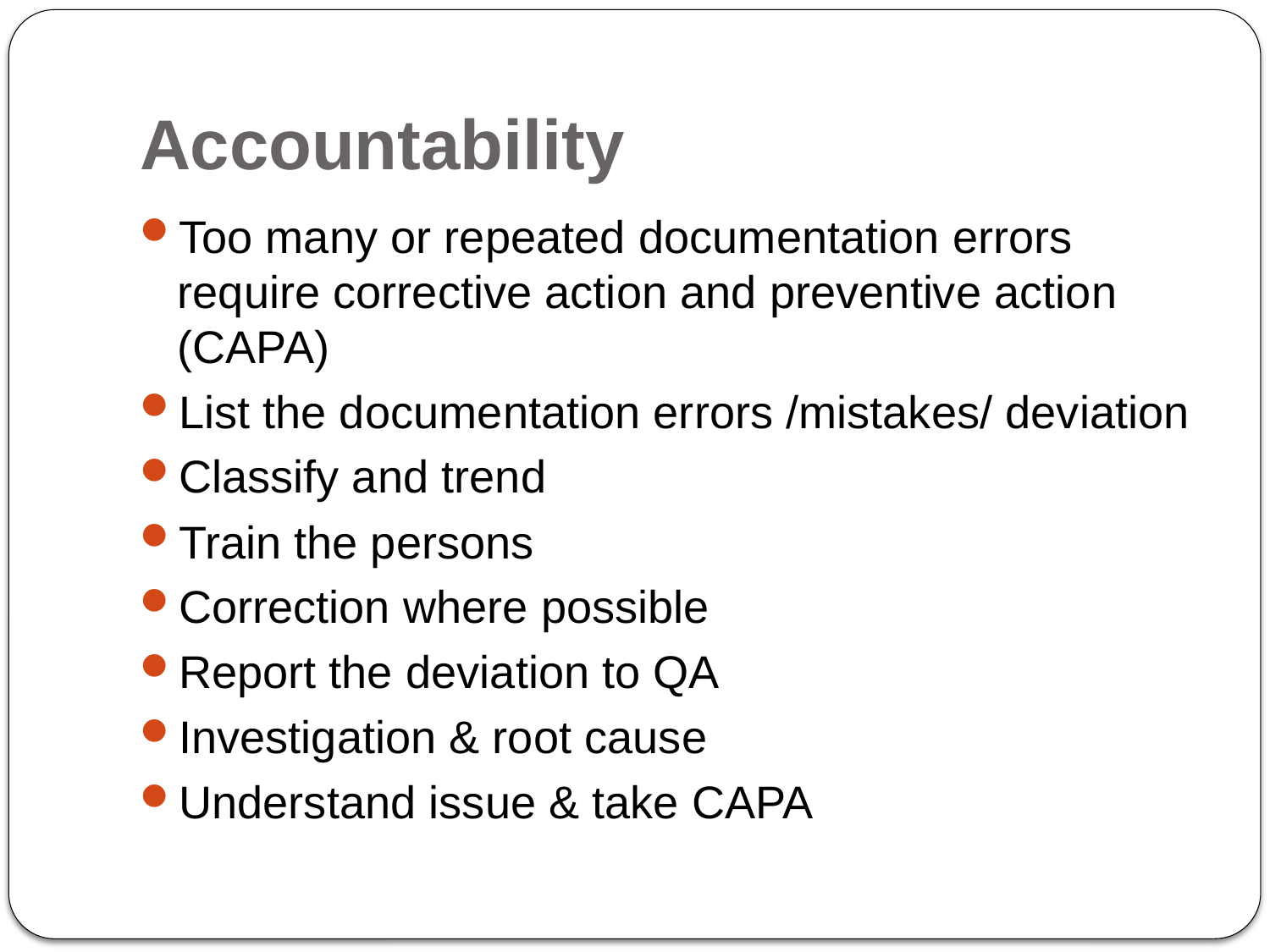

# Accountability
Too many or repeated documentation errors require corrective action and preventive action (CAPA)
List the documentation errors /mistakes/ deviation
Classify and trend
Train the persons
Correction where possible
Report the deviation to QA
Investigation & root cause
Understand issue & take CAPA